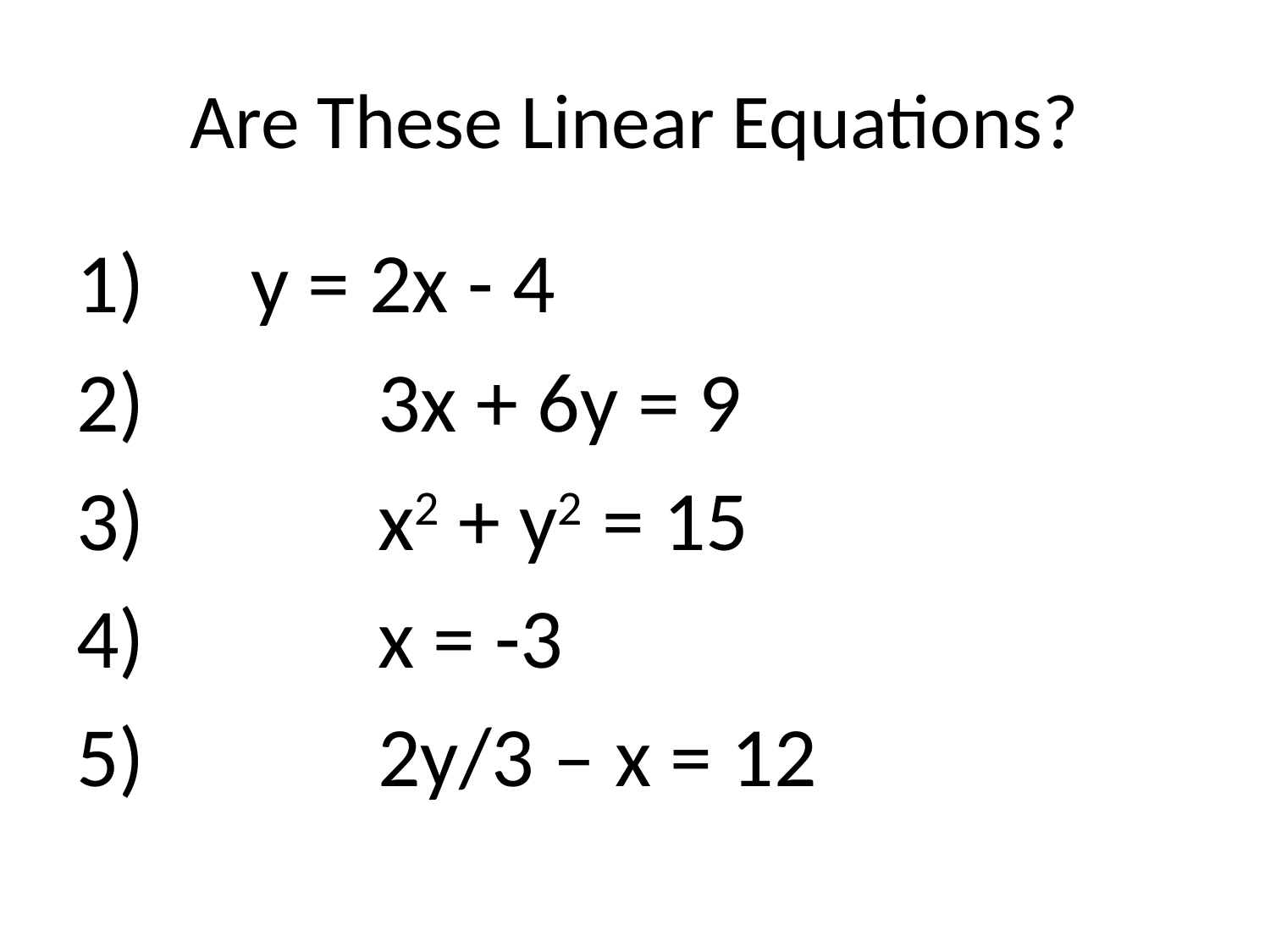

# Are These Linear Equations?
1)    	y = 2x - 4
2) 		3x + 6y = 9
3)		x2 + y2 = 15
4)		x = -3
5)  		2y/3 – x = 12